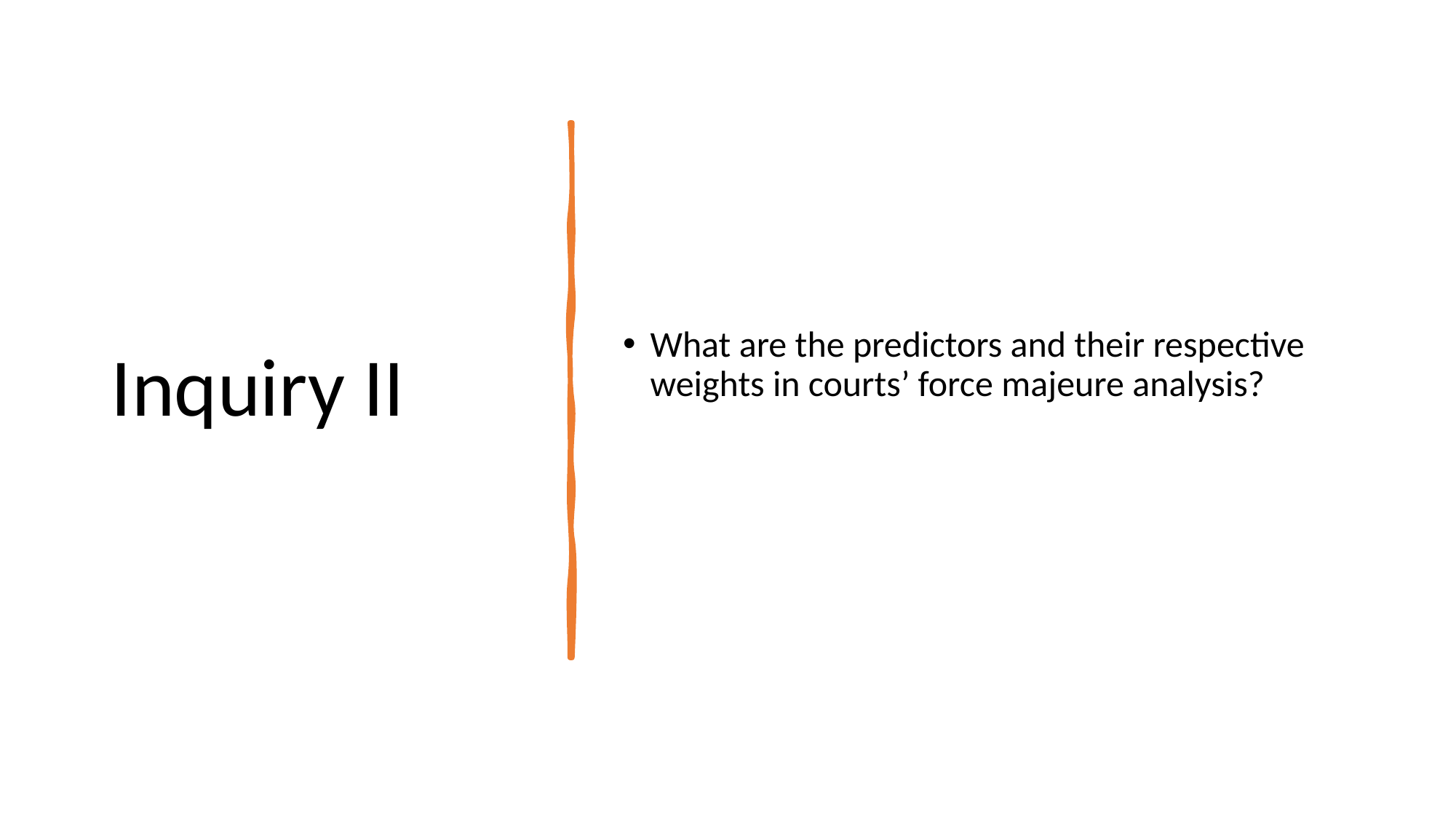

# Inquiry II
What are the predictors and their respective weights in courts’ force majeure analysis?